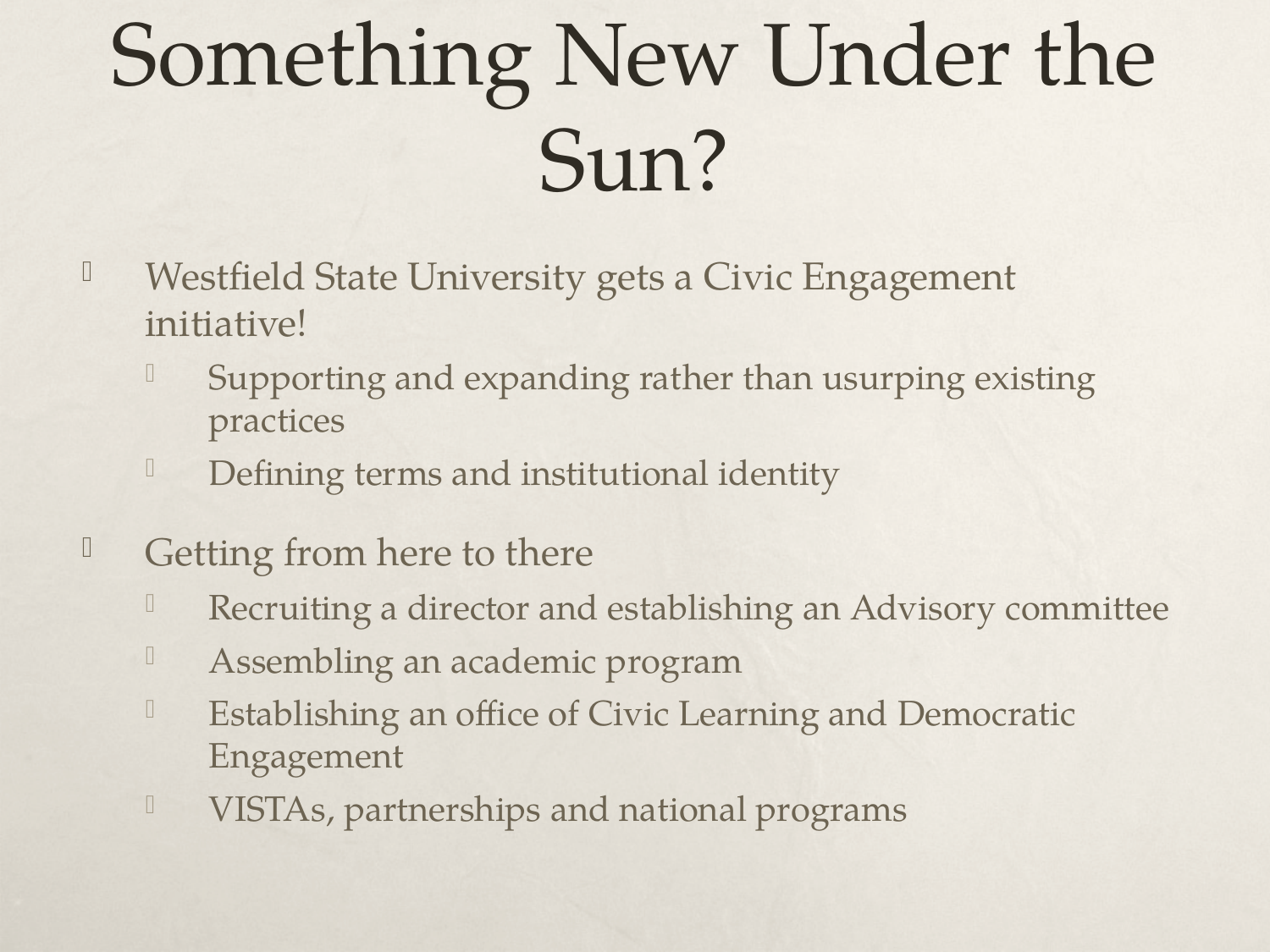

# Something New Under the Sun?
Westfield State University gets a Civic Engagement initiative!
Supporting and expanding rather than usurping existing practices
Defining terms and institutional identity
Getting from here to there
Recruiting a director and establishing an Advisory committee
Assembling an academic program
Establishing an office of Civic Learning and Democratic Engagement
VISTAs, partnerships and national programs